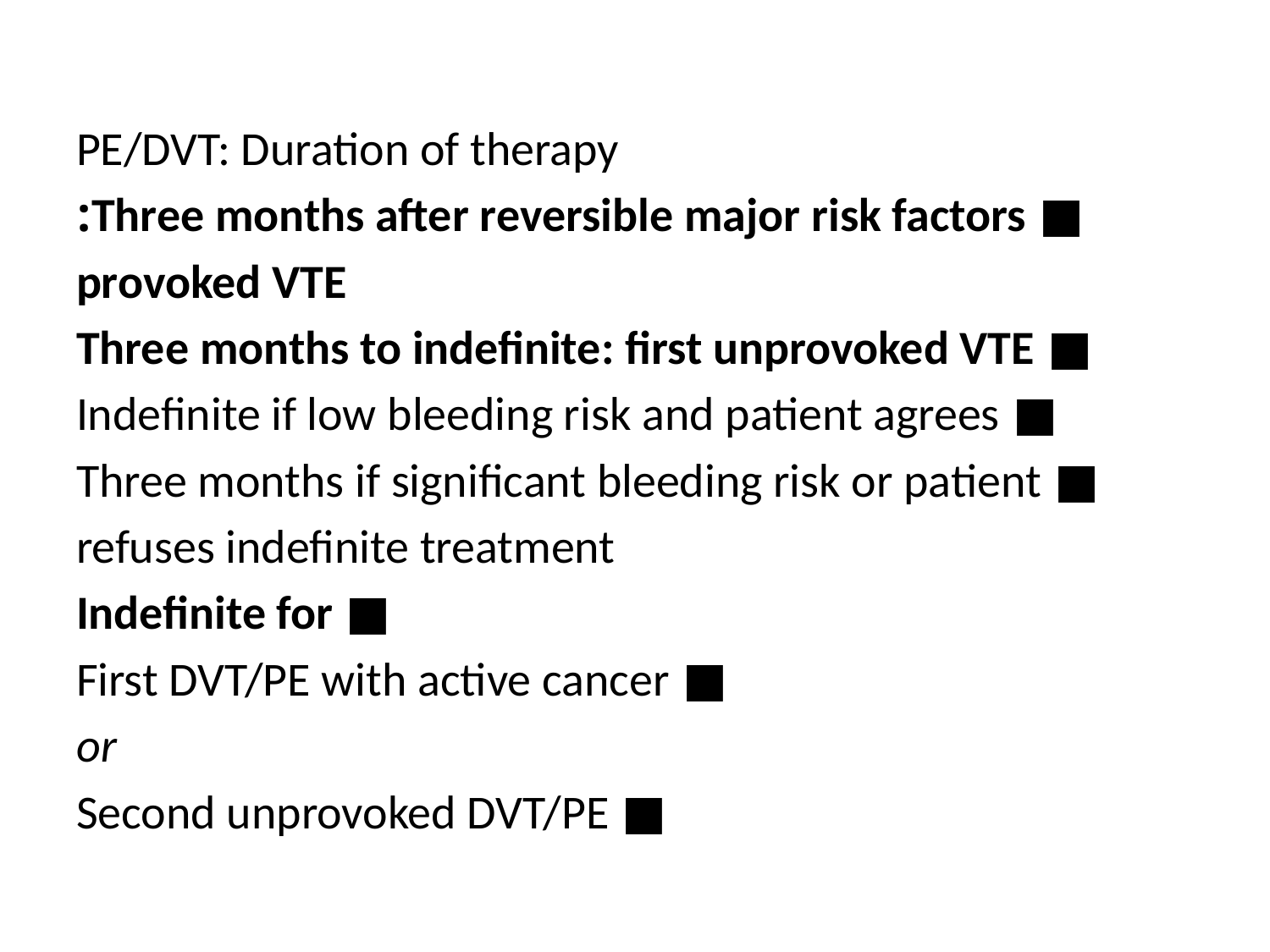

PE/DVT: Duration of therapy
■ Three months after reversible major risk factors:
provoked VTE
■ Three months to indefinite: first unprovoked VTE
■ Indefinite if low bleeding risk and patient agrees
■ Three months if significant bleeding risk or patient
refuses indefinite treatment
■ Indefinite for
■ First DVT/PE with active cancer
or
■ Second unprovoked DVT/PE